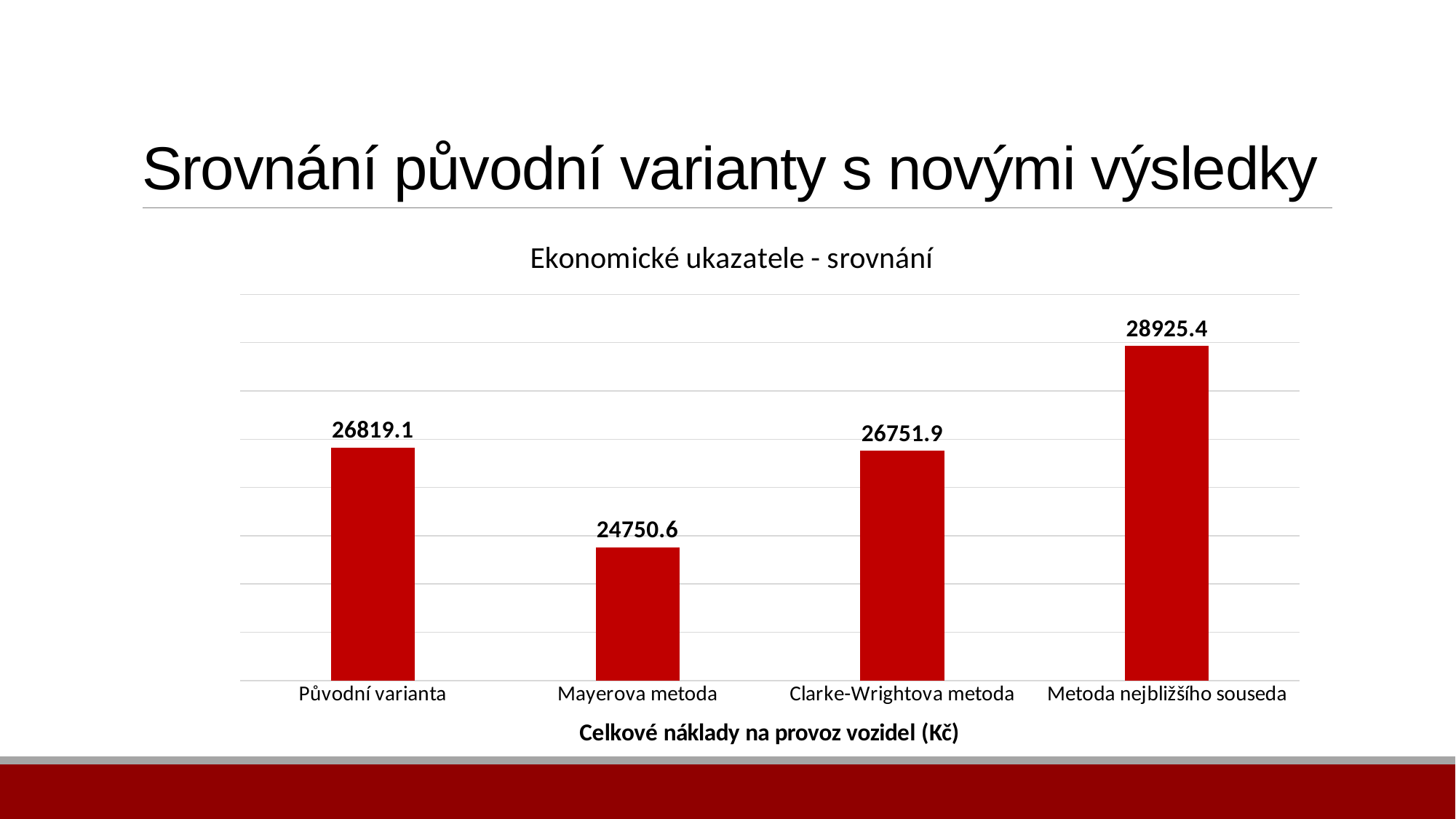

# Srovnání původní varianty s novými výsledky

### Chart: Ekonomické ukazatele - srovnání

| Category | Celkové náklady na provoz vozidel (Kč) |
|---|---|
| Původní varianta | 26819.1 |
| Mayerova metoda | 24750.6 |
| Clarke-Wrightova metoda | 26751.9 |
| Metoda nejbližšího souseda | 28925.4 |